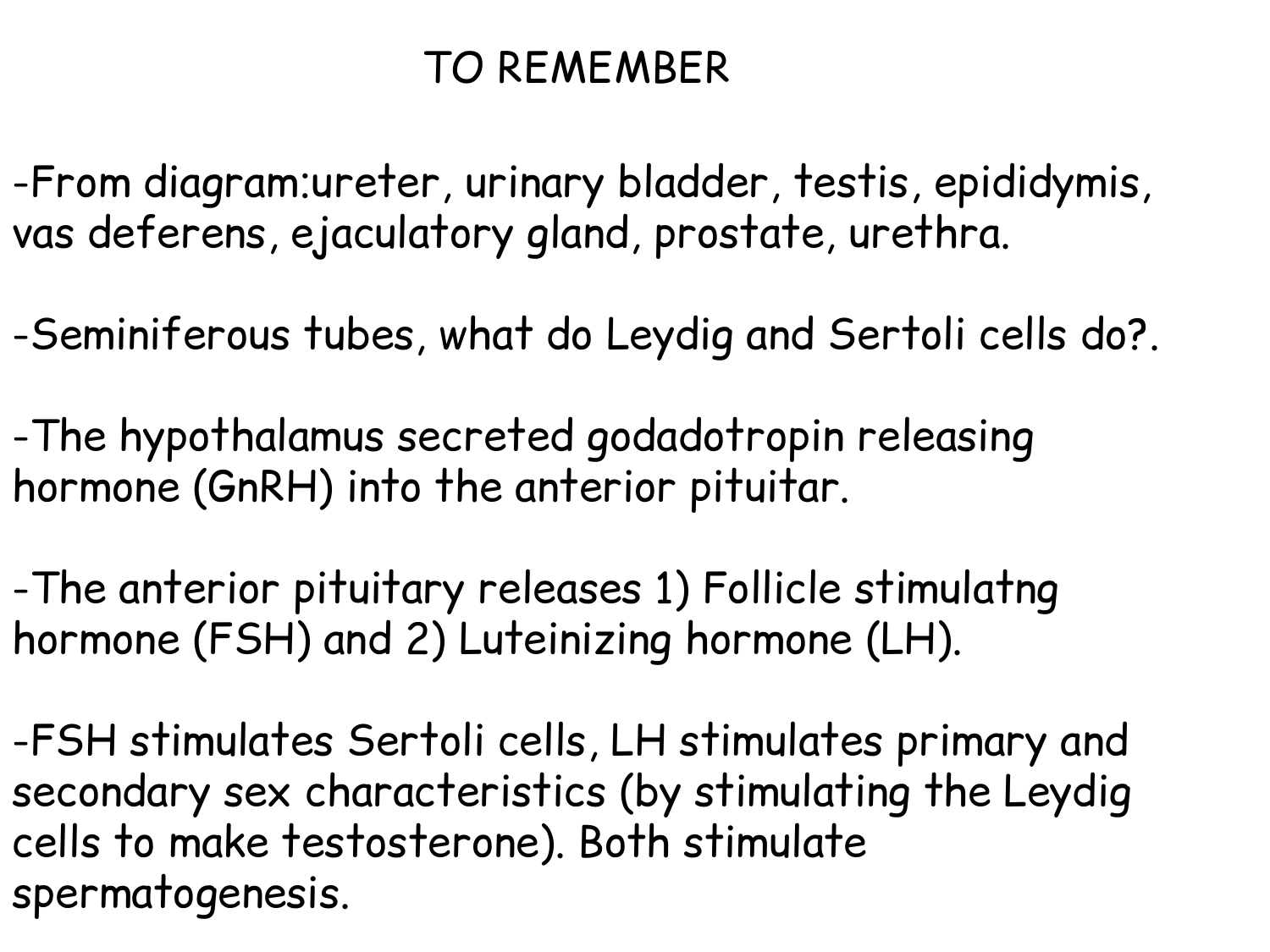

TO REMEMBER
-From diagram:ureter, urinary bladder, testis, epididymis, vas deferens, ejaculatory gland, prostate, urethra.

-Seminiferous tubes, what do Leydig and Sertoli cells do?.

-The hypothalamus secreted godadotropin releasing hormone (GnRH) into the anterior pituitar.

-The anterior pituitary releases 1) Follicle stimulatng hormone (FSH) and 2) Luteinizing hormone (LH).

-FSH stimulates Sertoli cells, LH stimulates primary and secondary sex characteristics (by stimulating the Leydig cells to make testosterone). Both stimulate spermatogenesis.